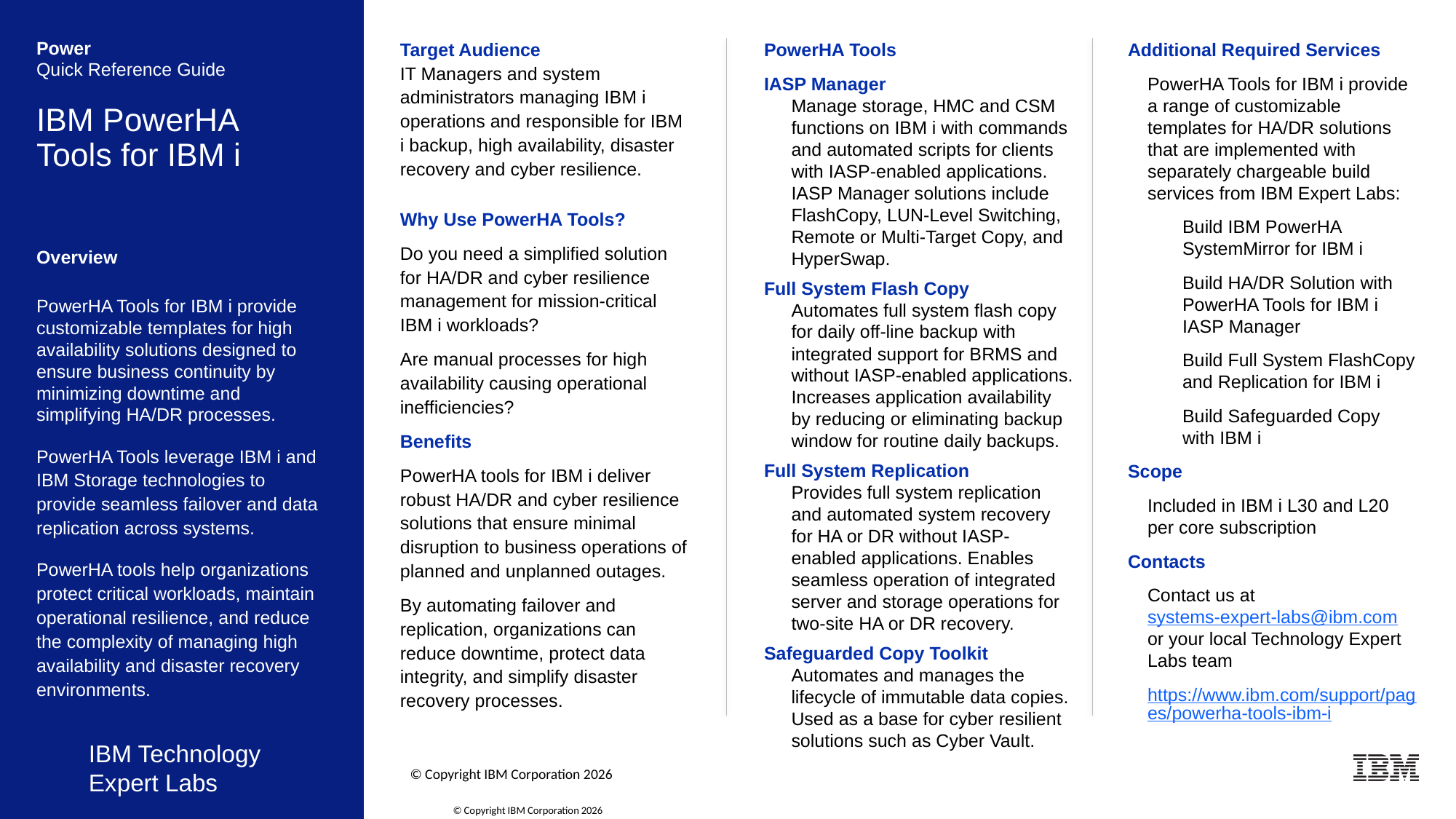

Target Audience
IT Managers and system administrators managing IBM i operations and responsible for IBM i backup, high availability, disaster recovery and cyber resilience.
Why Use PowerHA Tools?
Do you need a simplified solution for HA/DR and cyber resilience management for mission-critical IBM i workloads?
Are manual processes for high availability causing operational inefficiencies?
Benefits
PowerHA tools for IBM i deliver  robust HA/DR and cyber resilience solutions that ensure minimal disruption to business operations of planned and unplanned outages.
By automating failover and replication, organizations can reduce downtime, protect data integrity, and simplify disaster recovery processes.
Power
Quick Reference Guide
PowerHA Tools
IASP Manager
Manage storage, HMC and CSM functions on IBM i with commands and automated scripts for clients with IASP-enabled applications. IASP Manager solutions include FlashCopy, LUN-Level Switching, Remote or Multi-Target Copy, and HyperSwap.
Full System Flash Copy
Automates full system flash copy for daily off-line backup with integrated support for BRMS and  without IASP-enabled applications. Increases application availability by reducing or eliminating backup window for routine daily backups.
Full System Replication
Provides full system replication and automated system recovery for HA or DR without IASP-enabled applications. Enables seamless operation of integrated server and storage operations for two-site HA or DR recovery.
Safeguarded Copy Toolkit
Automates and manages the lifecycle of immutable data copies. Used as a base for cyber resilient solutions such as Cyber Vault.

Additional Required Services
PowerHA Tools for IBM i provide a range of customizable templates for HA/DR solutions that are implemented with separately chargeable build services from IBM Expert Labs:
Build IBM PowerHA SystemMirror for IBM i
Build HA/DR Solution with PowerHA Tools for IBM i IASP Manager
Build Full System FlashCopy and Replication for IBM i
Build Safeguarded Copy
with IBM i
Scope
Included in IBM i L30 and L20 per core subscription
Contacts
Contact us at systems-expert-labs@ibm.com or your local Technology Expert Labs team
https://www.ibm.com/support/pages/powerha-tools-ibm-i

# IBM PowerHA Tools for IBM i
Overview
PowerHA Tools for IBM i provide customizable templates for high availability solutions designed to ensure business continuity by minimizing downtime and simplifying HA/DR processes.
PowerHA Tools leverage IBM i and IBM Storage technologies to provide seamless failover and data replication across systems.
PowerHA tools help organizations protect critical workloads, maintain operational resilience, and reduce the complexity of managing high availability and disaster recovery environments.